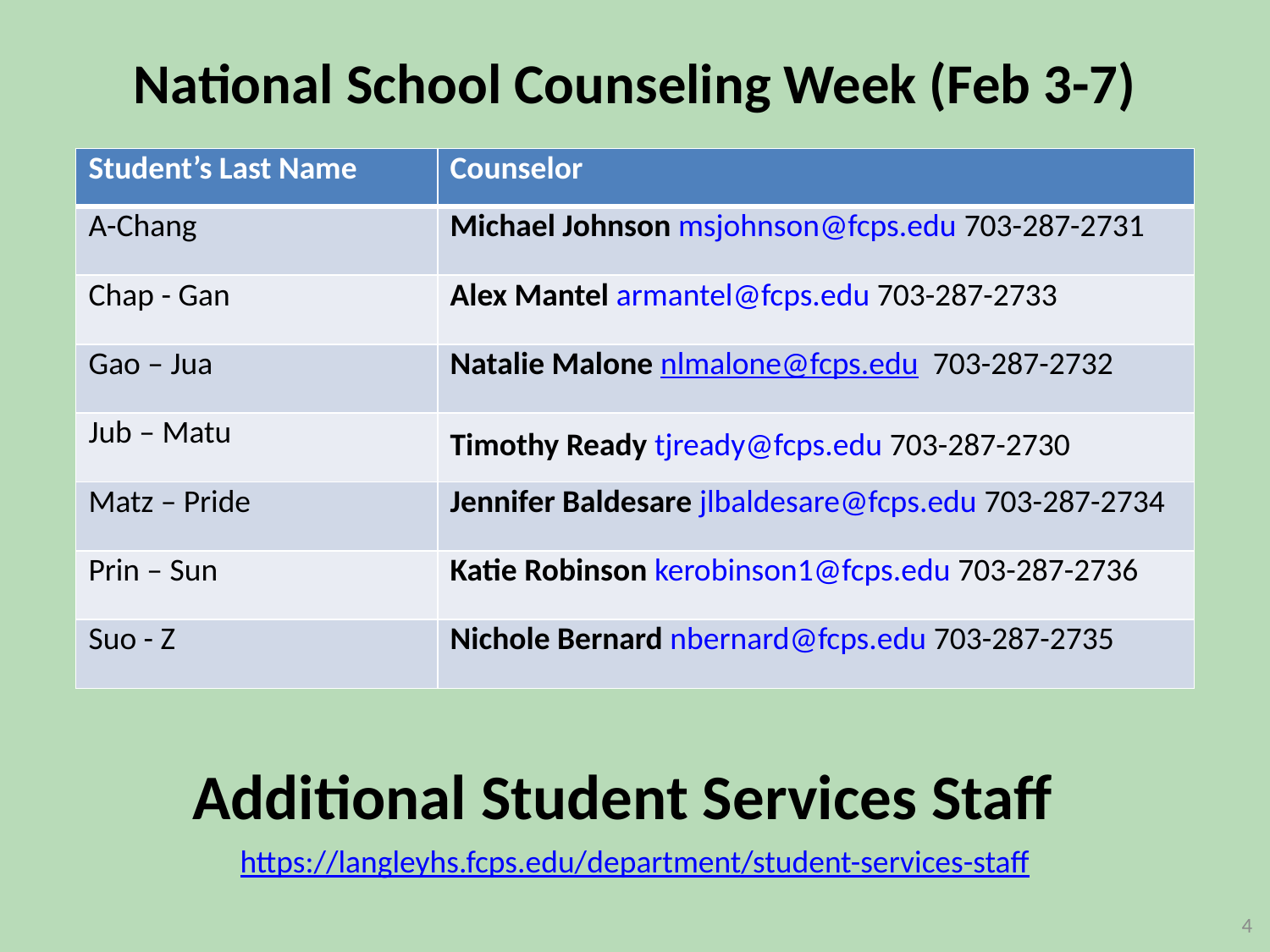

National School Counseling Week (Feb 3-7)
| Student’s Last Name | Counselor |
| --- | --- |
| A-Chang | Michael Johnson msjohnson@fcps.edu 703-287-2731 |
| Chap - Gan | Alex Mantel armantel@fcps.edu 703-287-2733 |
| Gao – Jua | Natalie Malone nlmalone@fcps.edu  703-287-2732 |
| Jub – Matu | Timothy Ready tjready@fcps.edu 703-287-2730 |
| Matz – Pride | Jennifer Baldesare jlbaldesare@fcps.edu 703-287-2734 |
| Prin – Sun | Katie Robinson kerobinson1@fcps.edu 703-287-2736 |
| Suo - Z | Nichole Bernard nbernard@fcps.edu 703-287-2735 |
Additional Student Services Staff
https://langleyhs.fcps.edu/department/student-services-staff
4